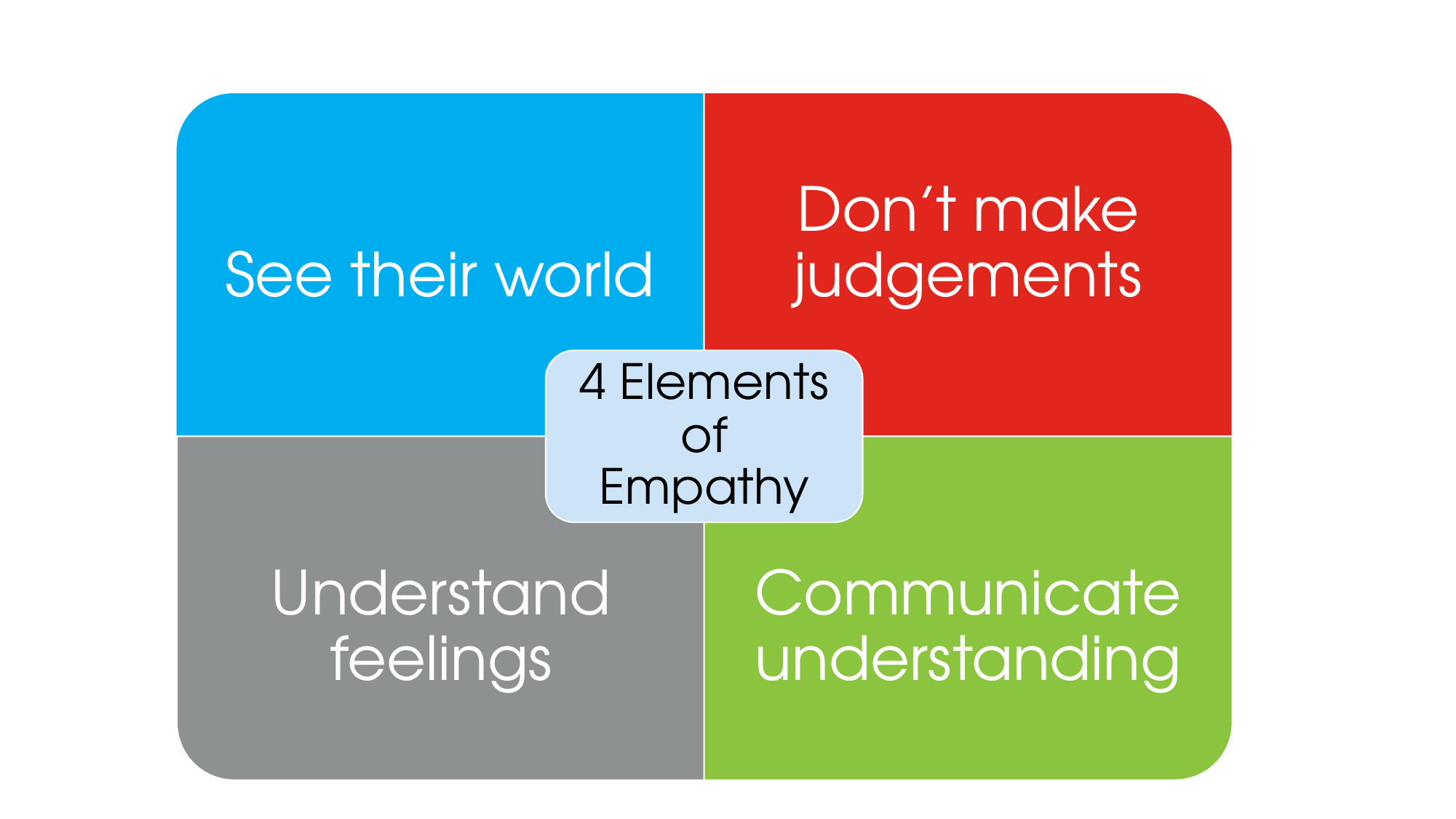

See their world
Don’t make judgements
4 Elements of Empathy
Understand feelings
Communicate understanding